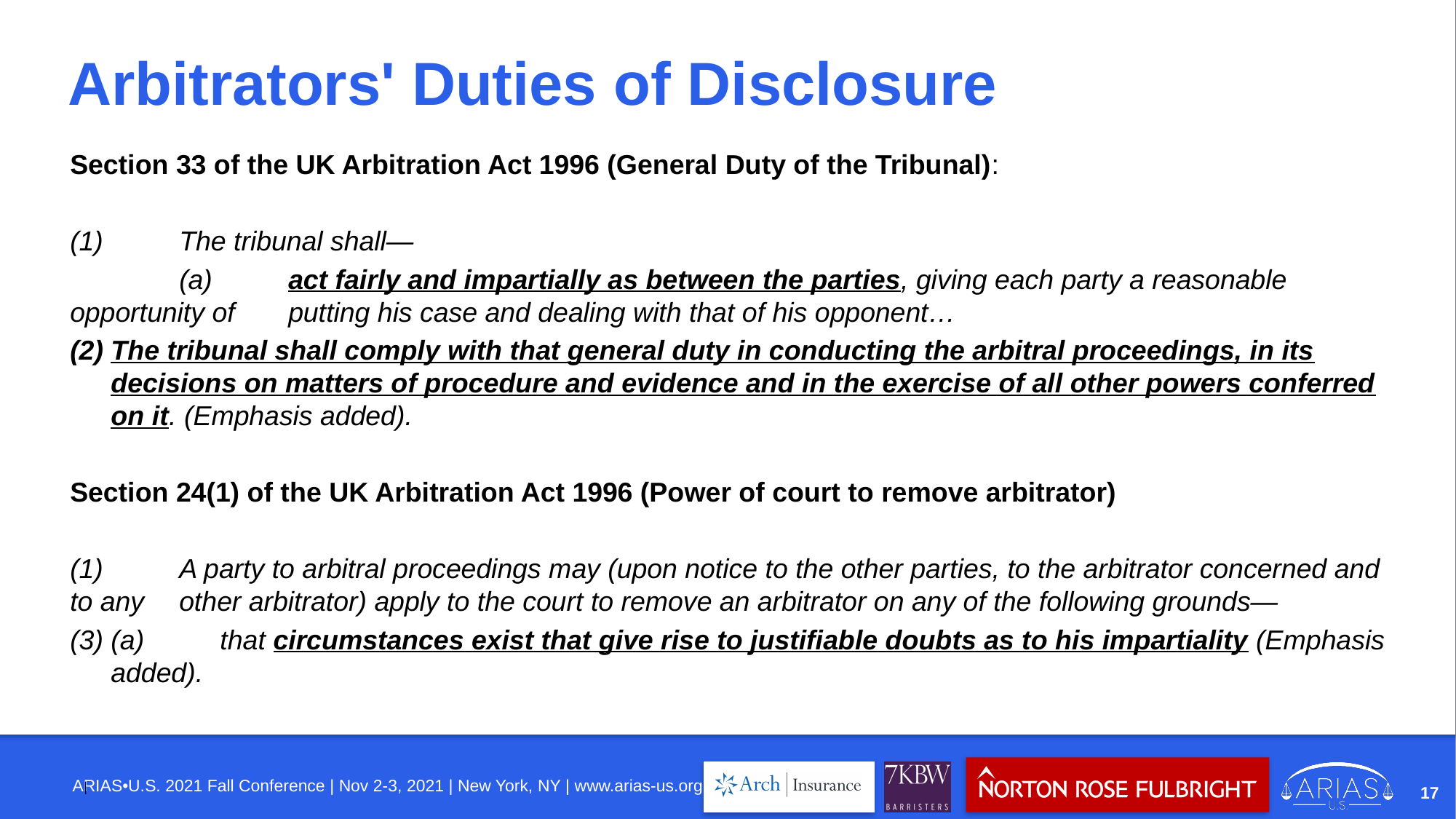

# Arbitrators' Duties of Disclosure
Section 33 of the UK Arbitration Act 1996 (General Duty of the Tribunal):

(1)	The tribunal shall—
	(a)	act fairly and impartially as between the parties, giving each party a reasonable opportunity of 	putting his case and dealing with that of his opponent…
The tribunal shall comply with that general duty in conducting the arbitral proceedings, in its decisions on matters of procedure and evidence and in the exercise of all other powers conferred on it. (Emphasis added).

Section 24(1) of the UK Arbitration Act 1996 (Power of court to remove arbitrator)

(1)	A party to arbitral proceedings may (upon notice to the other parties, to the arbitrator concerned and to any 	other arbitrator) apply to the court to remove an arbitrator on any of the following grounds—
(a)	that circumstances exist that give rise to justifiable doubts as to his impartiality (Emphasis added).

17